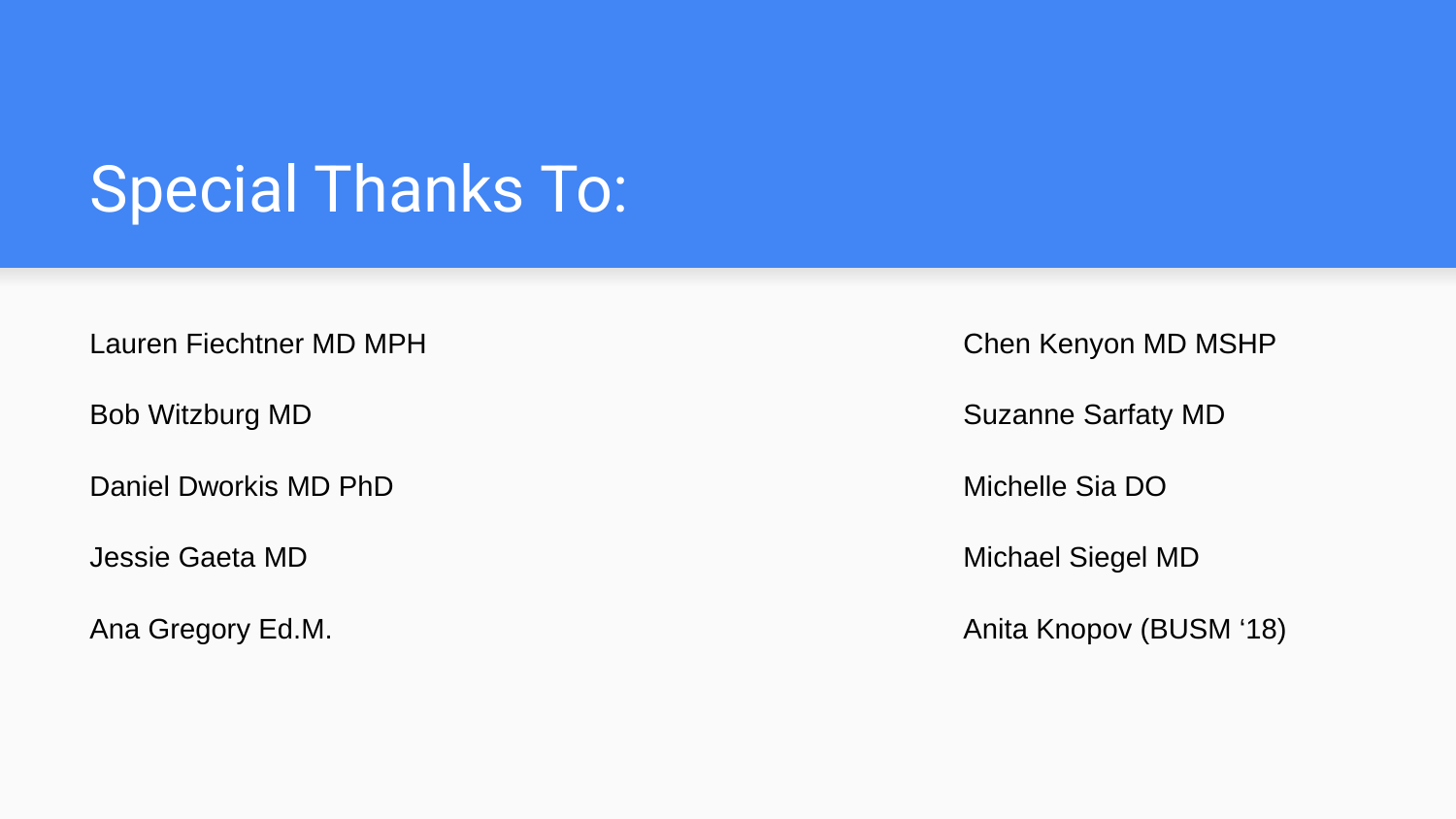

# Special Thanks To:
Lauren Fiechtner MD MPH				Chen Kenyon MD MSHP
Bob Witzburg MD					Suzanne Sarfaty MD
Daniel Dworkis MD PhD				Michelle Sia DO
Jessie Gaeta MD					Michael Siegel MD
Ana Gregory Ed.M.					Anita Knopov (BUSM ‘18)